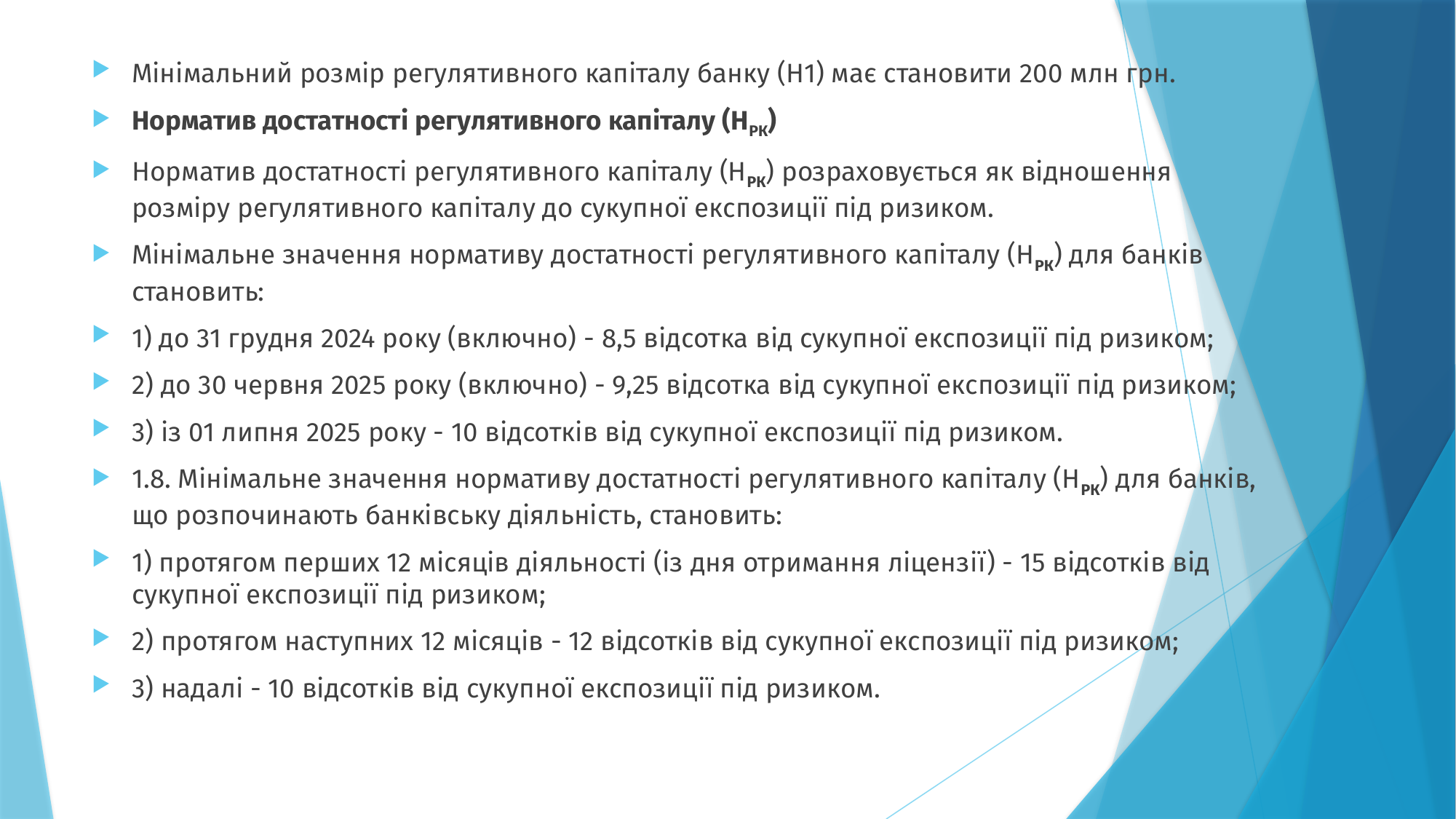

Мінімальний розмір регулятивного капіталу банку (Н1) має становити 200 млн грн.
Норматив достатності регулятивного капіталу (НРК)
Норматив достатності регулятивного капіталу (НРК) розраховується як відношення розміру регулятивного капіталу до сукупної експозиції під ризиком.
Мінімальне значення нормативу достатності регулятивного капіталу (НРК) для банків становить:
1) до 31 грудня 2024 року (включно) - 8,5 відсотка від сукупної експозиції під ризиком;
2) до 30 червня 2025 року (включно) - 9,25 відсотка від сукупної експозиції під ризиком;
3) із 01 липня 2025 року - 10 відсотків від сукупної експозиції під ризиком.
1.8. Мінімальне значення нормативу достатності регулятивного капіталу (НРК) для банків, що розпочинають банківську діяльність, становить:
1) протягом перших 12 місяців діяльності (із дня отримання ліцензії) - 15 відсотків від сукупної експозиції під ризиком;
2) протягом наступних 12 місяців - 12 відсотків від сукупної експозиції під ризиком;
3) надалі - 10 відсотків від сукупної експозиції під ризиком.